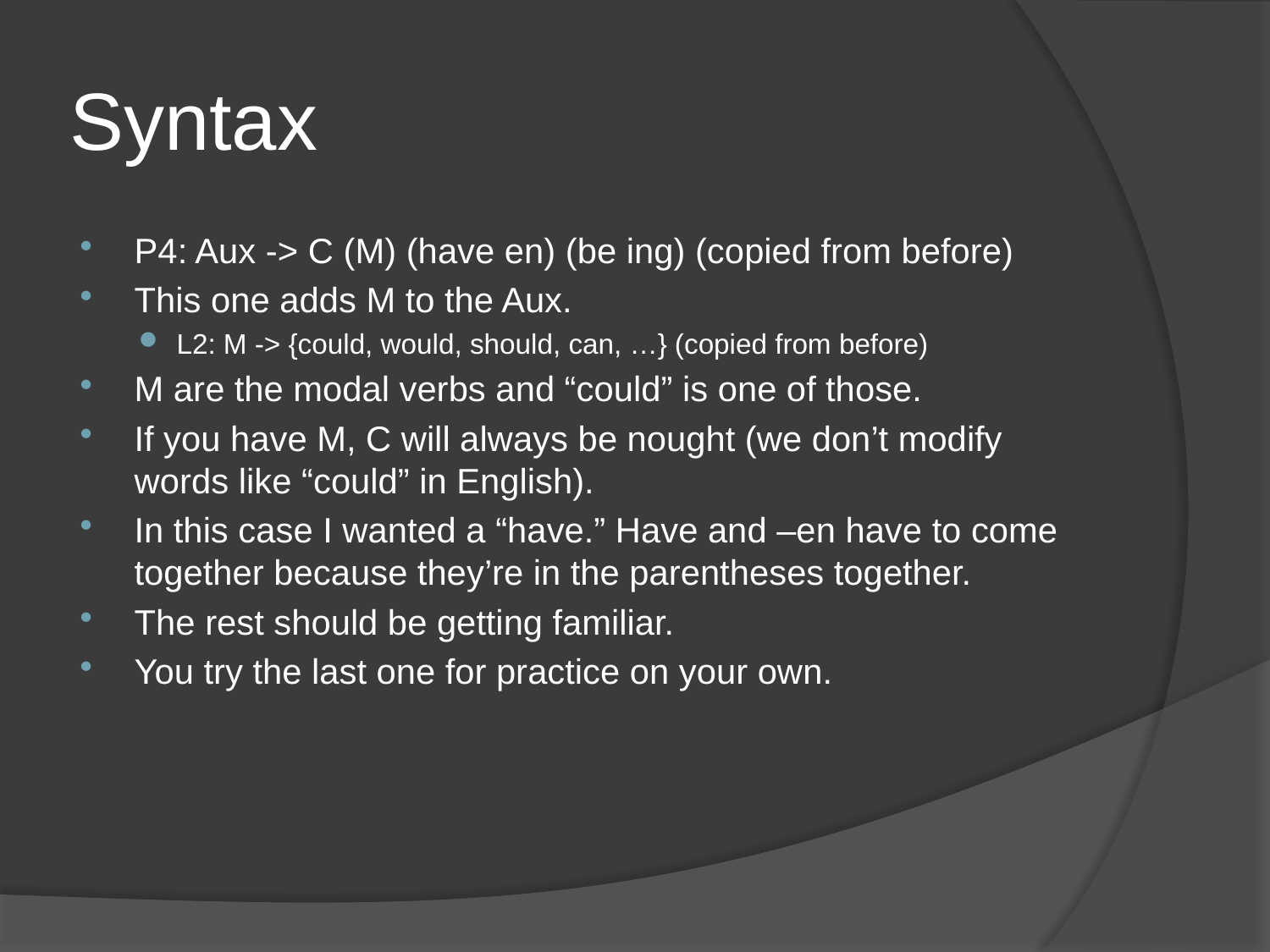

# Syntax
P4: Aux -> C (M) (have en) (be ing) (copied from before)
This one adds M to the Aux.
L2: M -> {could, would, should, can, …} (copied from before)
M are the modal verbs and “could” is one of those.
If you have M, C will always be nought (we don’t modify words like “could” in English).
In this case I wanted a “have.” Have and –en have to come together because they’re in the parentheses together.
The rest should be getting familiar.
You try the last one for practice on your own.